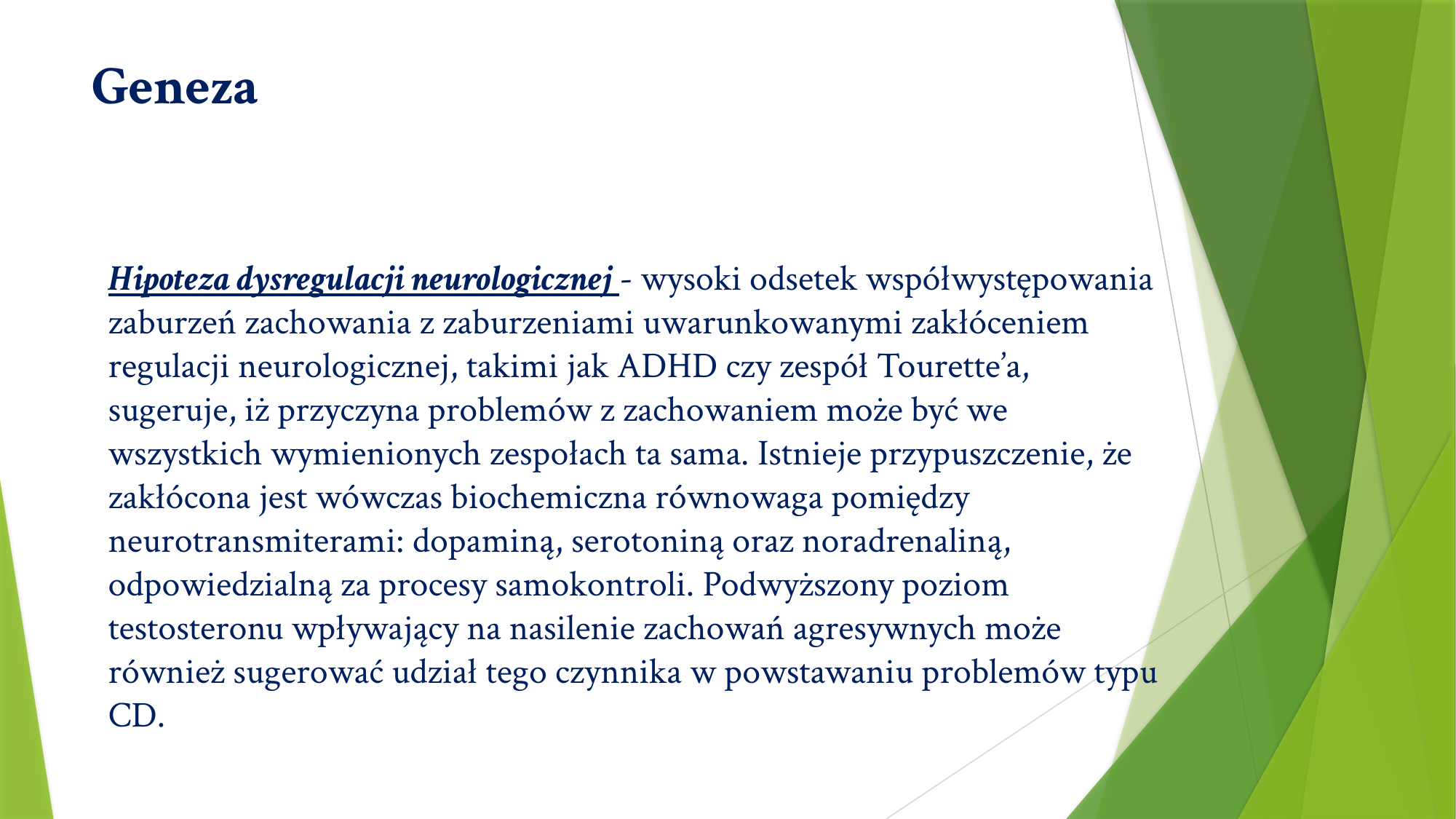

# Geneza
Hipoteza dysregulacji neurologicznej - wysoki odsetek współwystępowania zaburzeń zachowania z zaburzeniami uwarunkowanymi zakłóceniem regulacji neurologicznej, takimi jak ADHD czy zespół Tourette’a, sugeruje, iż przyczyna problemów z zachowaniem może być we wszystkich wymienionych zespołach ta sama. Istnieje przypuszczenie, że zakłócona jest wówczas biochemiczna równowaga pomiędzy neurotransmiterami: dopaminą, serotoniną oraz noradrenaliną, odpowiedzialną za procesy samokontroli. Podwyższony poziom testosteronu wpływający na nasilenie zachowań agresywnych może również sugerować udział tego czynnika w powstawaniu problemów typu CD.